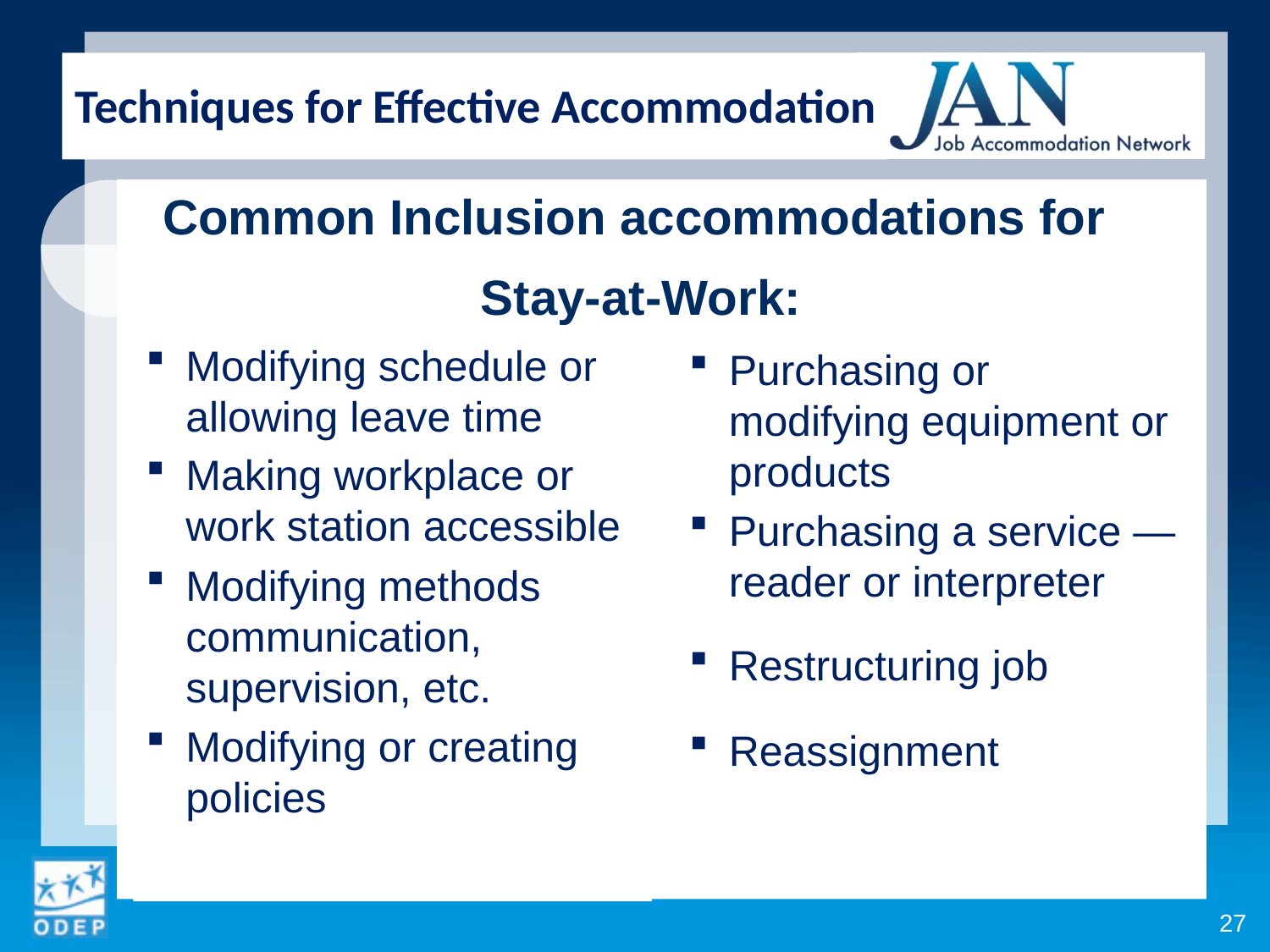

Techniques for Effective Accommodation
Common Inclusion accommodations for
Stay-at-Work:

Modifying schedule or allowing leave time
Making workplace or work station accessible
Modifying methods communication, supervision, etc.
Modifying or creating policies

Purchasing or modifying equipment or products
Purchasing a service — reader or interpreter
Restructuring job
Reassignment
27